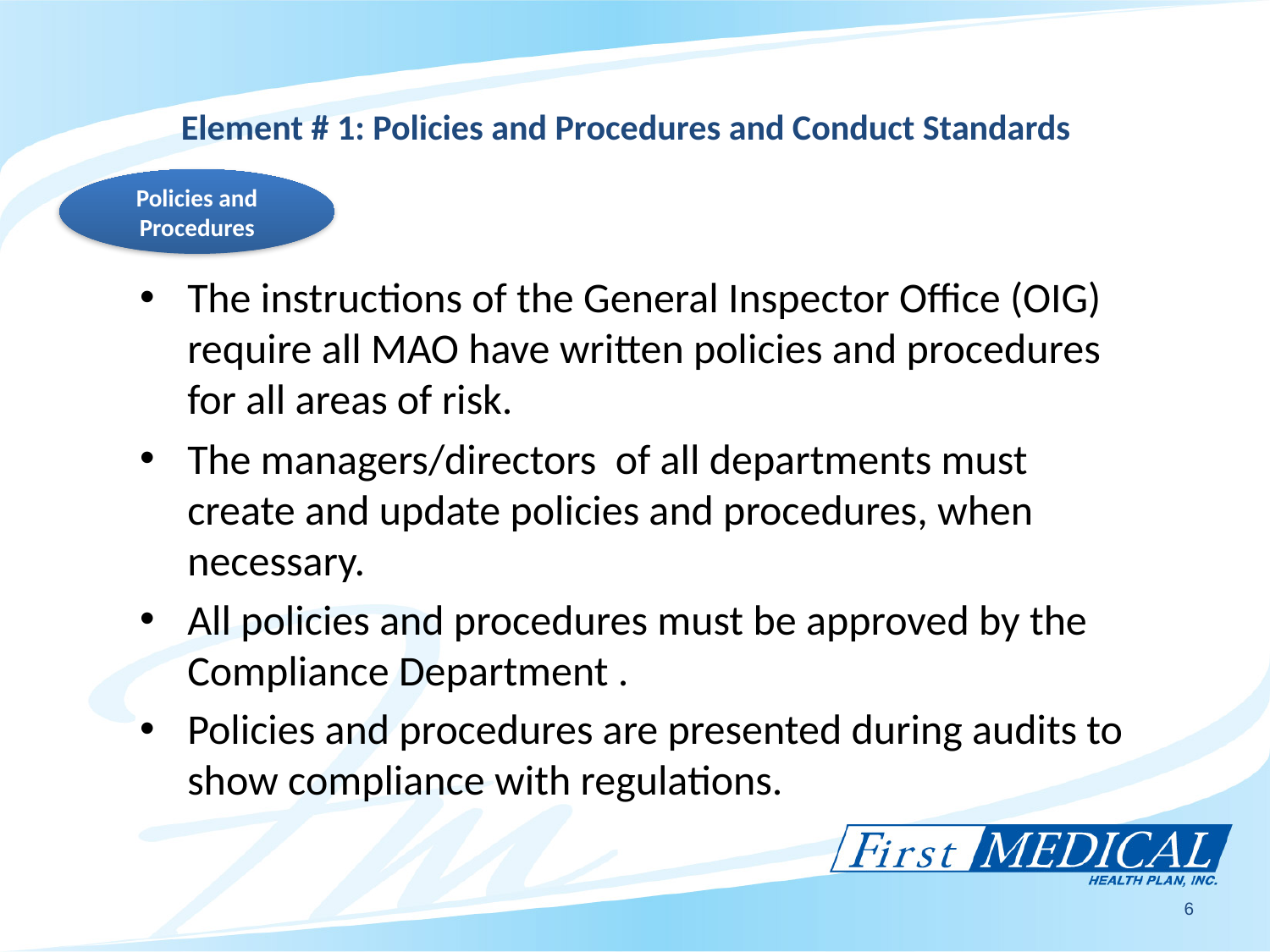

# Element # 1: Policies and Procedures and Conduct Standards
Policies and Procedures
The instructions of the General Inspector Office (OIG) require all MAO have written policies and procedures for all areas of risk.
The managers/directors  of all departments must create and update policies and procedures, when necessary.
All policies and procedures must be approved by the Compliance Department .
Policies and procedures are presented during audits to show compliance with regulations.
6